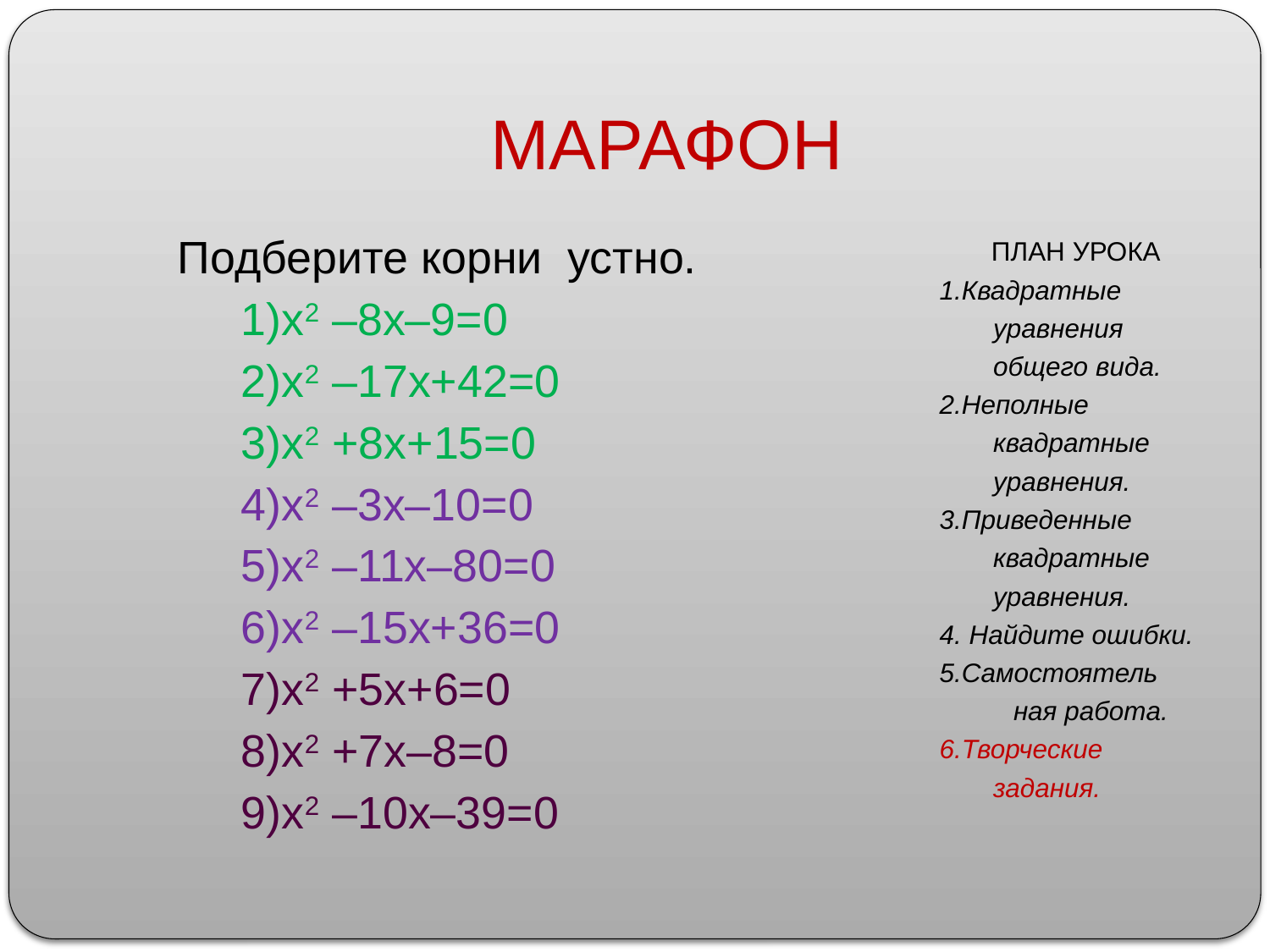

# МАРАФОН
        Подберите корни  устно.
             1)x2 –8x–9=0
             2)x2 –17x+42=0
             3)x2 +8x+15=0
             4)x2 –3x–10=0
             5)x2 –11x–80=0
             6)x2 –15x+36=0
             7)x2 +5x+6=0
             8)x2 +7x–8=0
             9)x2 –10x–39=0

       ПЛАН УРОКА
1.Квадратные уравнения общего вида.
2.Неполные квадратные уравнения.
3.Приведенные квадратные уравнения.
4. Найдите ошибки.
5.Самостоятель
          ная работа.
6.Творческие задания.